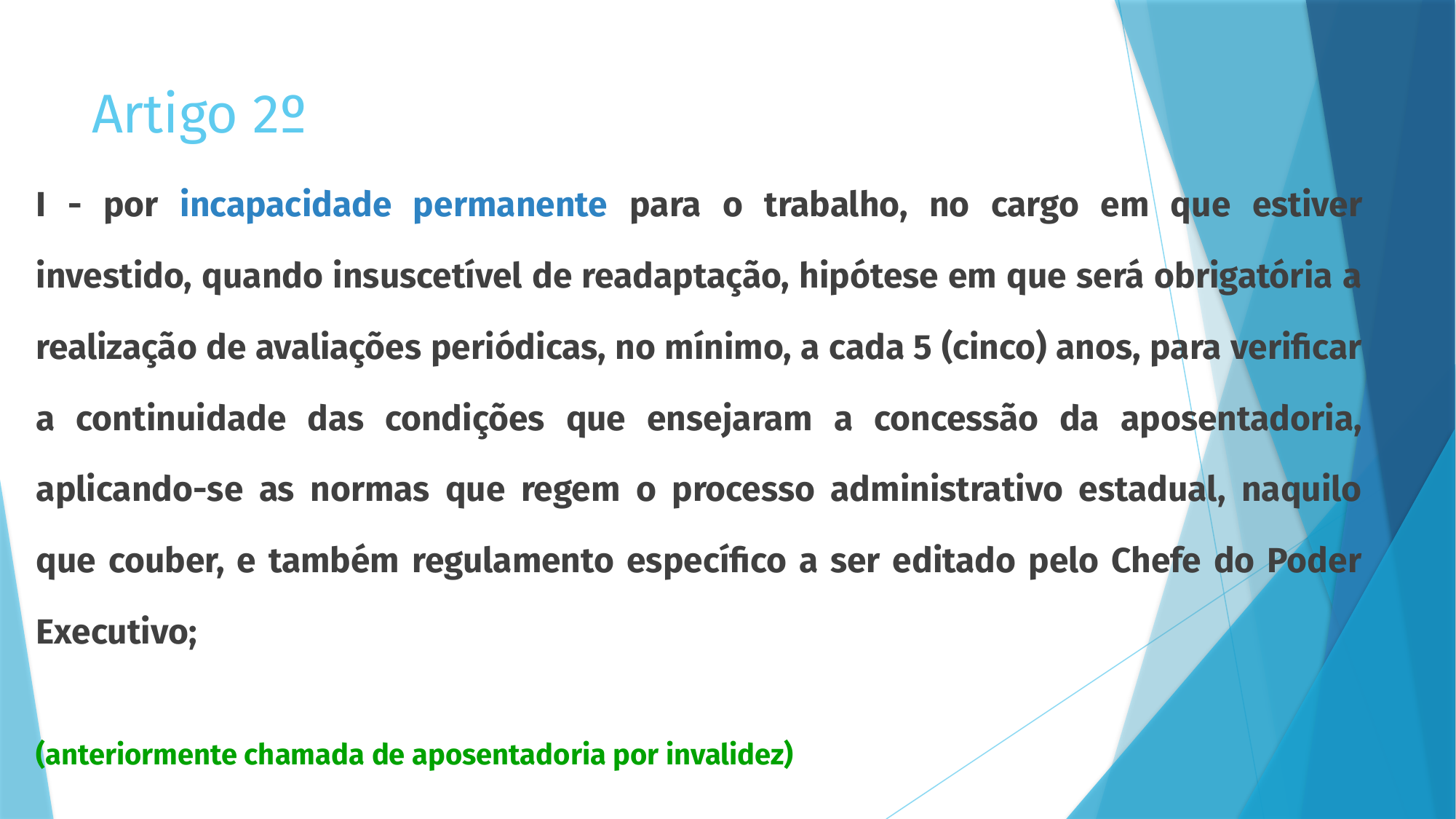

# Artigo 2º
I - por incapacidade permanente para o trabalho, no cargo em que estiver investido, quando insuscetível de readaptação, hipótese em que será obrigatória a realização de avaliações periódicas, no mínimo, a cada 5 (cinco) anos, para verificar a continuidade das condições que ensejaram a concessão da aposentadoria, aplicando-se as normas que regem o processo administrativo estadual, naquilo que couber, e também regulamento específico a ser editado pelo Chefe do Poder Executivo;

(anteriormente chamada de aposentadoria por invalidez)